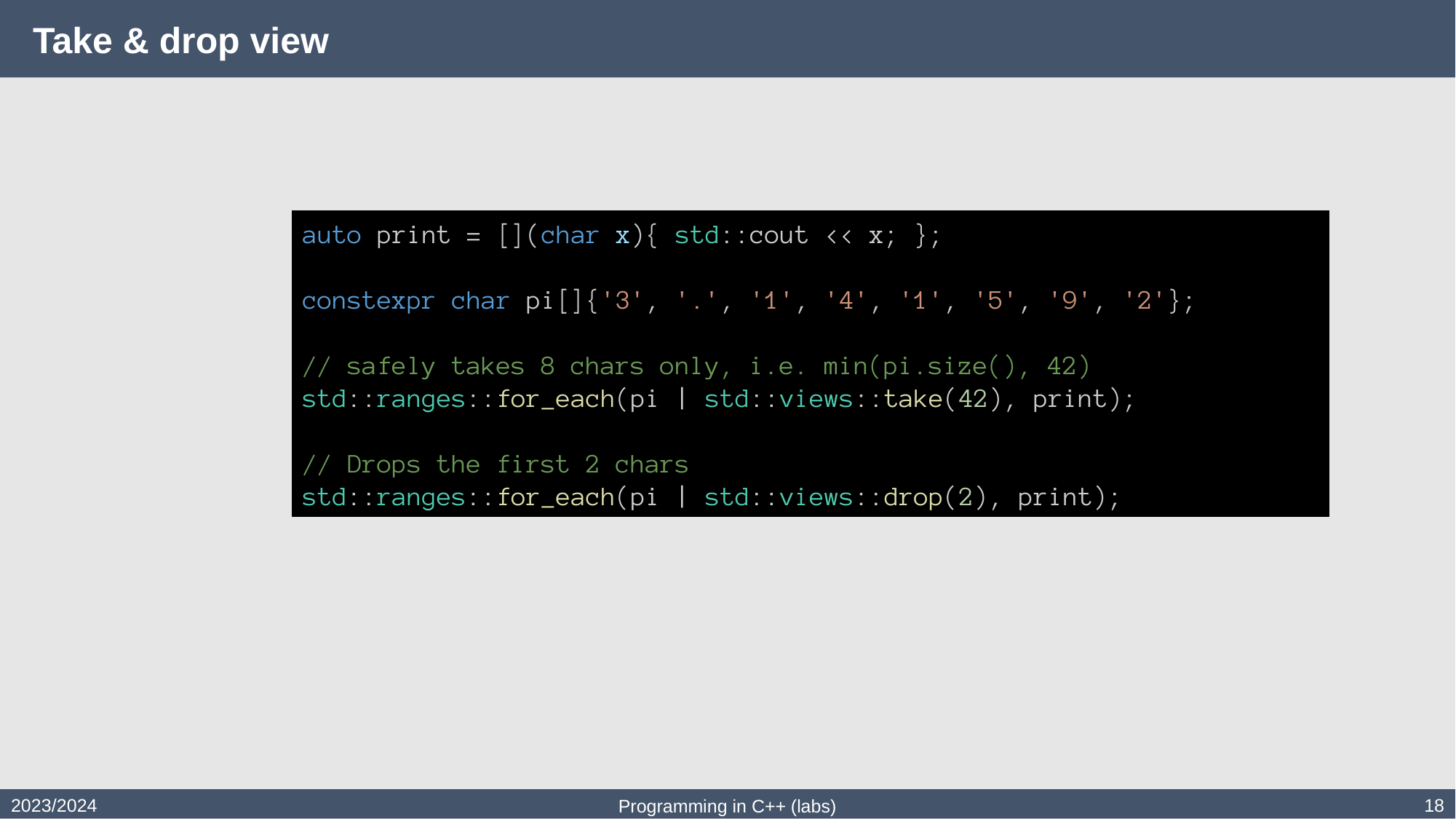

# Take & drop view

auto print = [](char x){ std::cout << x; };

constexpr char pi[]{'3', '.', '1', '4', '1', '5', '9', '2'};
// safely takes 8 chars only, i.e. min(pi.size(), 42)
std::ranges::for_each(pi | std::views::take(42), print);
// Drops the first 2 chars
std::ranges::for_each(pi | std::views::drop(2), print);
2023/2024
18
Programming in C++ (labs)